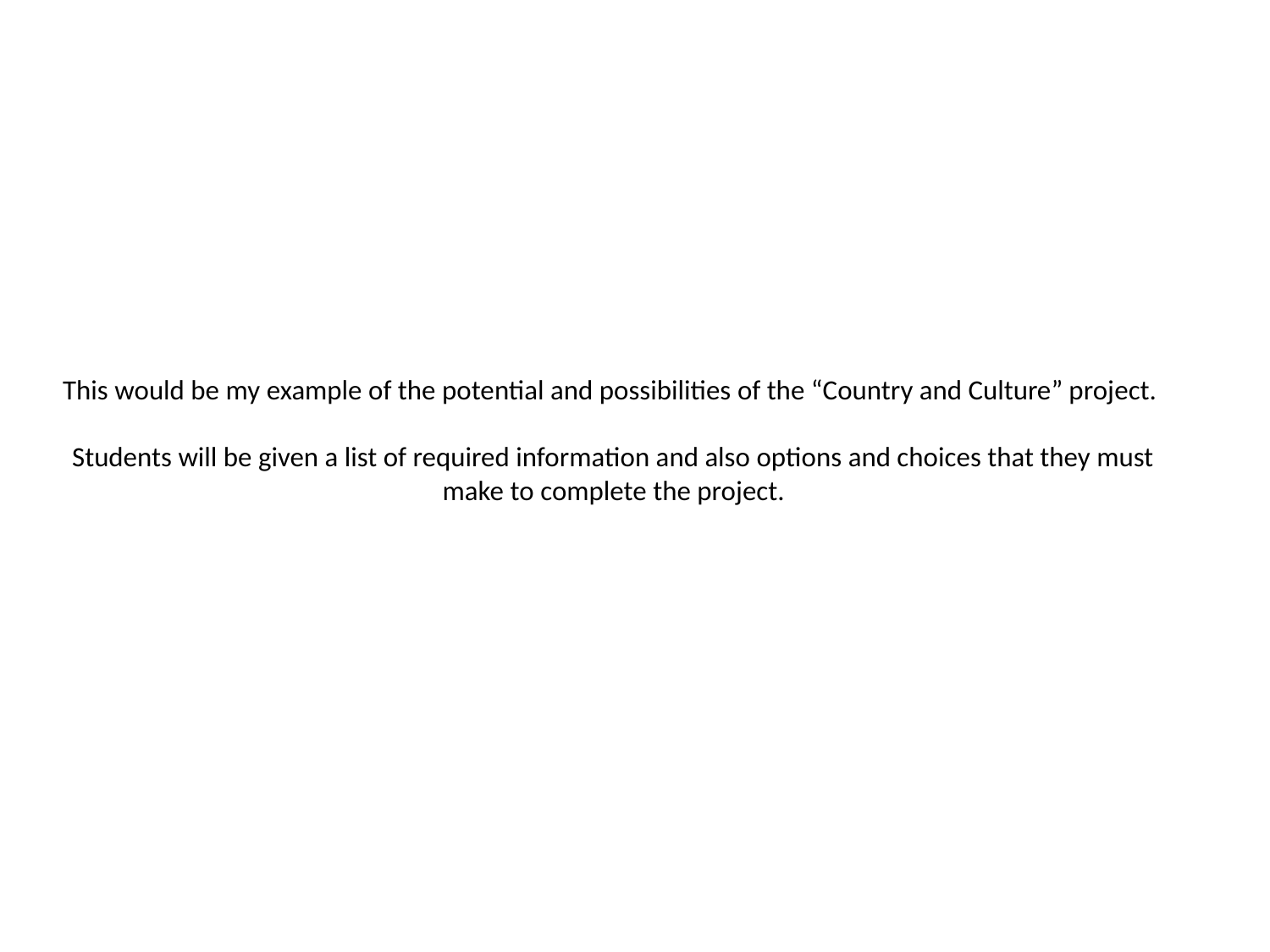

# This would be my example of the potential and possibilities of the “Country and Culture” project. Students will be given a list of required information and also options and choices that they must make to complete the project.